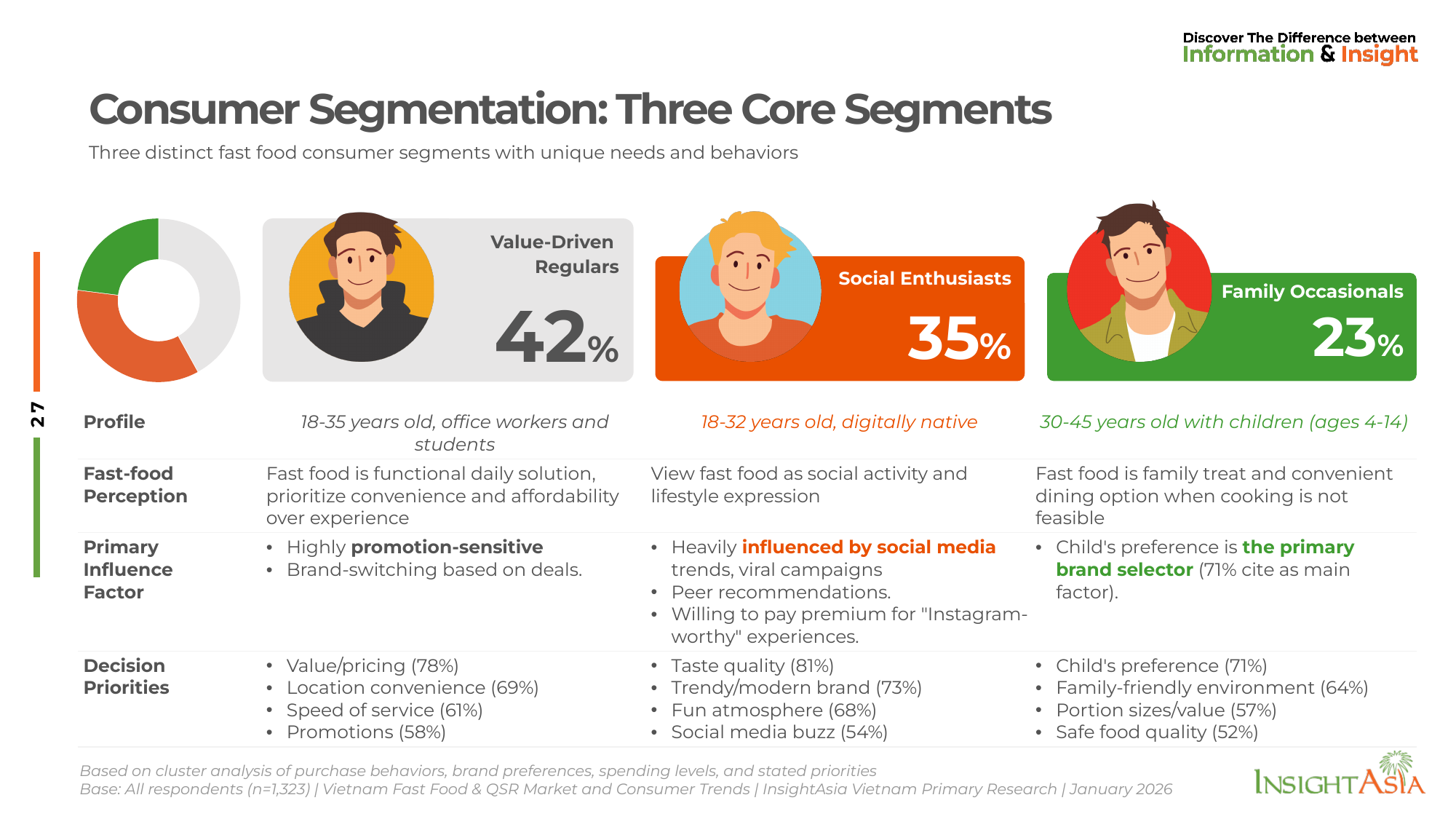

# Consumer Segmentation: Three Core Segments
Three distinct fast food consumer segments with unique needs and behaviors

### Chart

| Category | Sales |
|---|---|
| Value | 0.42 |
| Social | 0.35 |
| Family Occassionals | 0.23 |

Value-Driven
Regulars
42%
Social Enthusiasts
35%

Family Occasionals
23%

| Profile | 18-35 years old, office workers and students | 18-32 years old, digitally native | 30-45 years old with children (ages 4-14) |
| --- | --- | --- | --- |
| Fast-food Perception | Fast food is functional daily solution, prioritize convenience and affordability over experience | View fast food as social activity and lifestyle expression | Fast food is family treat and convenient dining option when cooking is not feasible |
| Primary Influence Factor | Highly promotion-sensitive Brand-switching based on deals. | Heavily influenced by social media trends, viral campaigns Peer recommendations. Willing to pay premium for "Instagram-worthy" experiences. | Child's preference is the primary brand selector (71% cite as main factor). |
| Decision Priorities | Value/pricing (78%) Location convenience (69%) Speed of service (61%) Promotions (58%) | Taste quality (81%) Trendy/modern brand (73%) Fun atmosphere (68%) Social media buzz (54%) | Child's preference (71%) Family-friendly environment (64%) Portion sizes/value (57%) Safe food quality (52%) |
Based on cluster analysis of purchase behaviors, brand preferences, spending levels, and stated priorities
Base: All respondents (n=1,323) | Vietnam Fast Food & QSR Market and Consumer Trends | InsightAsia Vietnam Primary Research | January 2026